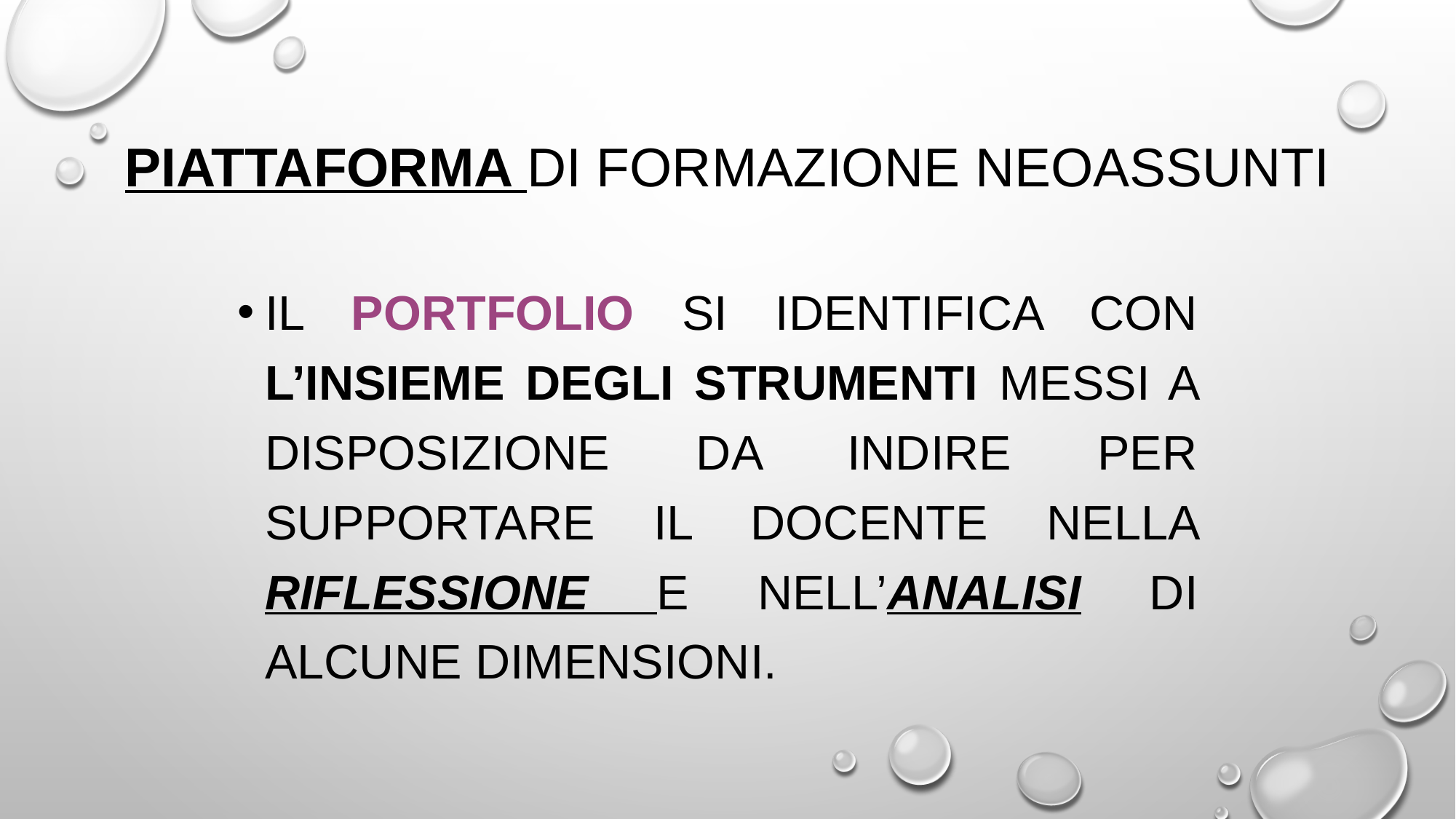

# piattaforma di formazione Neoassunti
Il Portfolio si identifica con l’insieme degli strumenti messi a disposizione da Indire per supportare il docente nella riflessione e nell’analisi di alcune dimensioni.